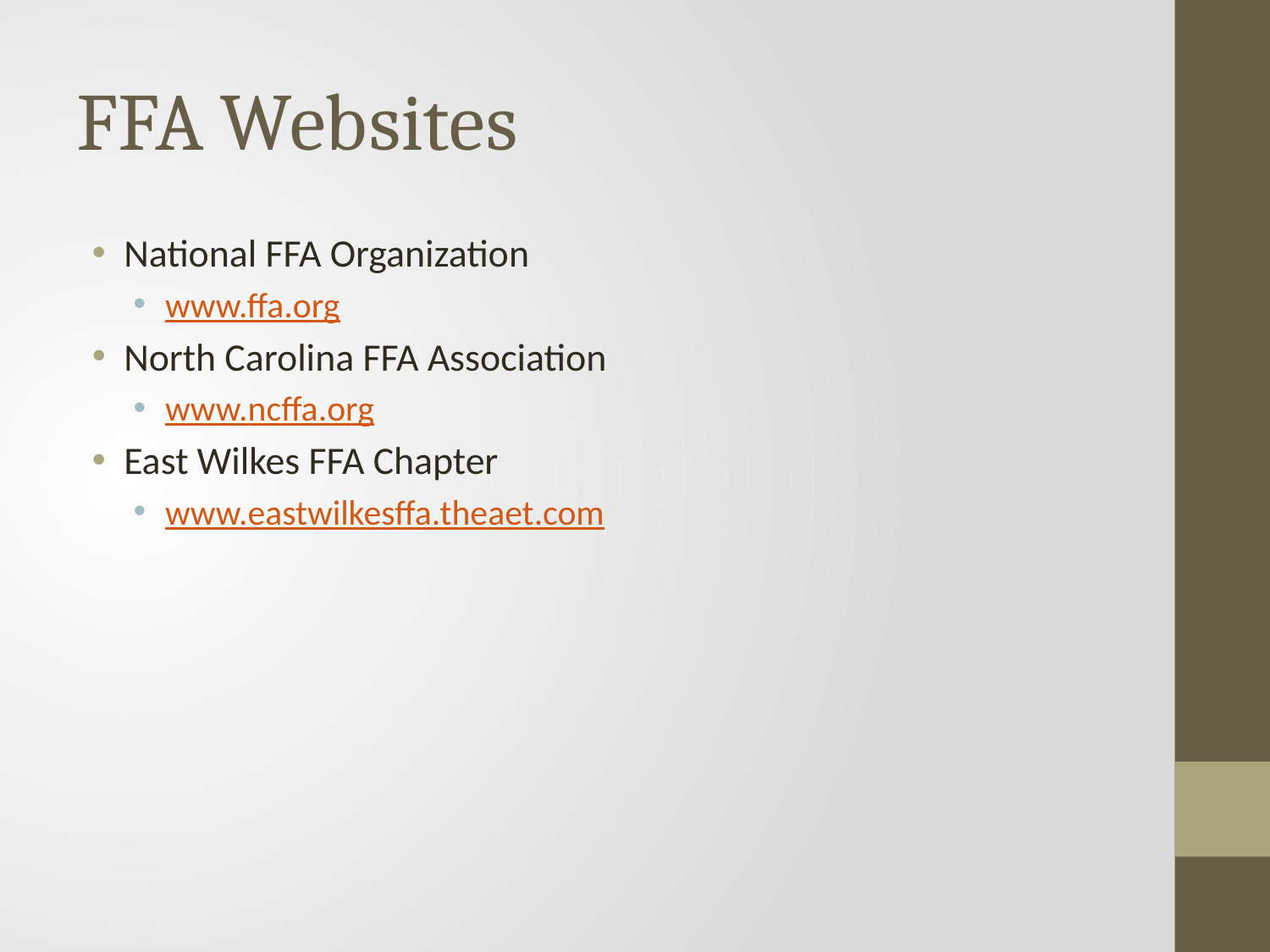

# FFA Websites
National FFA Organization
www.ffa.org
North Carolina FFA Association
www.ncffa.org
East Wilkes FFA Chapter
www.eastwilkesffa.theaet.com